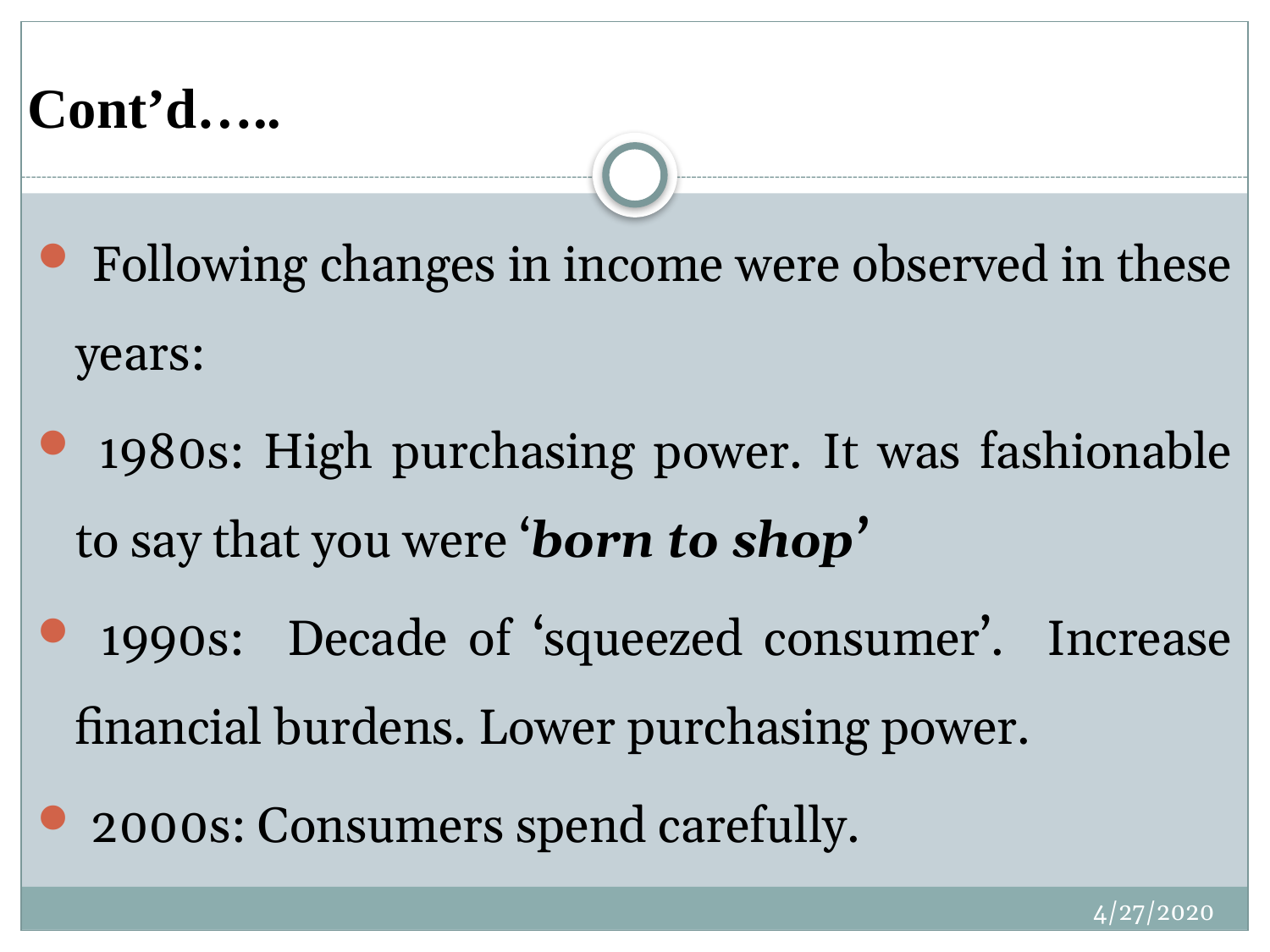

# Cont’d…..
 Following changes in income were observed in these years:
 1980s: High purchasing power. It was fashionable to say that you were ‘born to shop’
 1990s:  Decade of ‘squeezed consumer’.  Increase financial burdens. Lower purchasing power.
 2000s: Consumers spend carefully.
4/27/2020